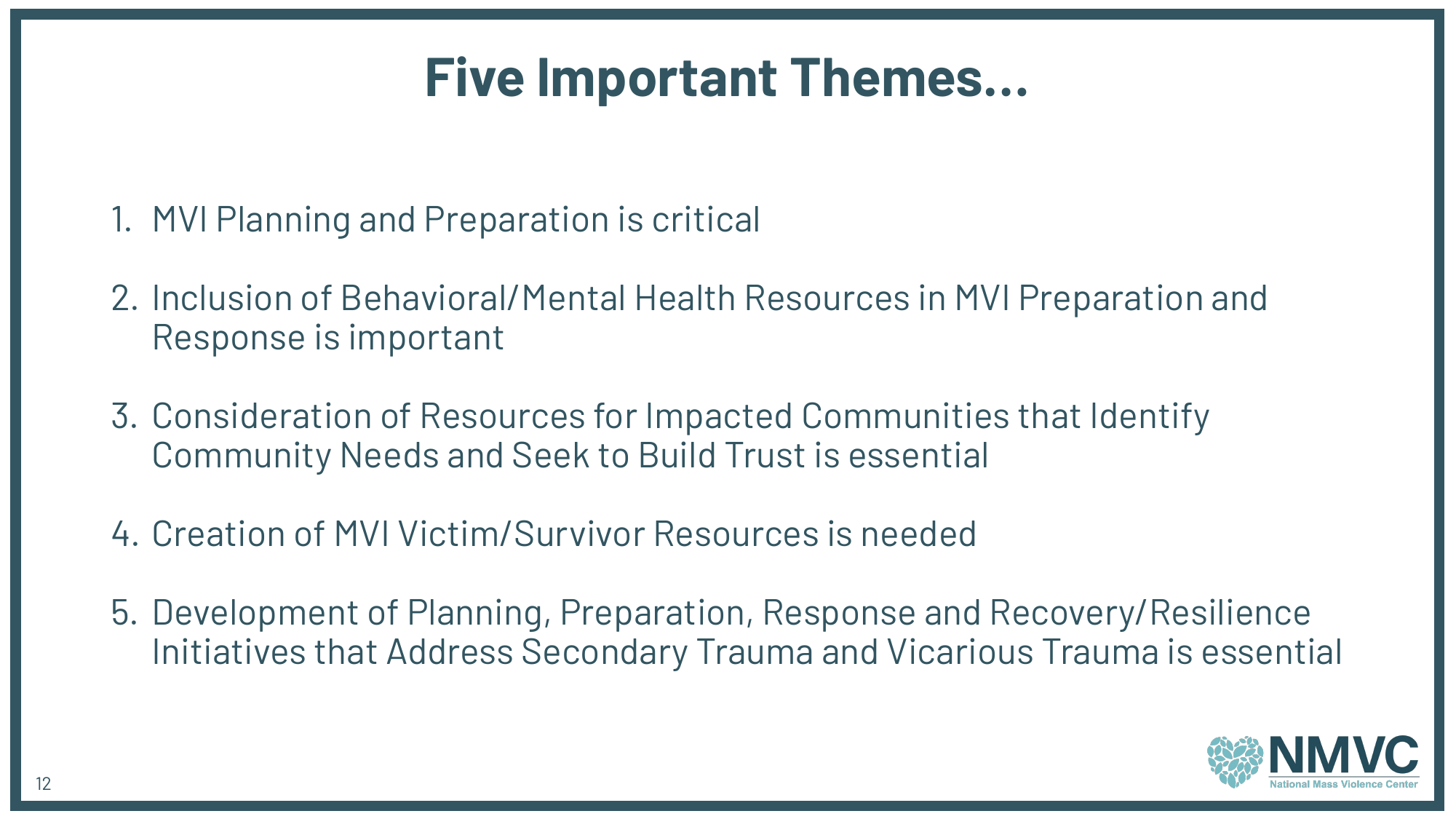

# Five Important Themes…
MVI Planning and Preparation is critical

Inclusion of Behavioral/Mental Health Resources in MVI Preparation and Response is important

Consideration of Resources for Impacted Communities that Identify Community Needs and Seek to Build Trust is essential

Creation of MVI Victim/Survivor Resources is needed

Development of Planning, Preparation, Response and Recovery/Resilience Initiatives that Address Secondary Trauma and Vicarious Trauma is essential

12